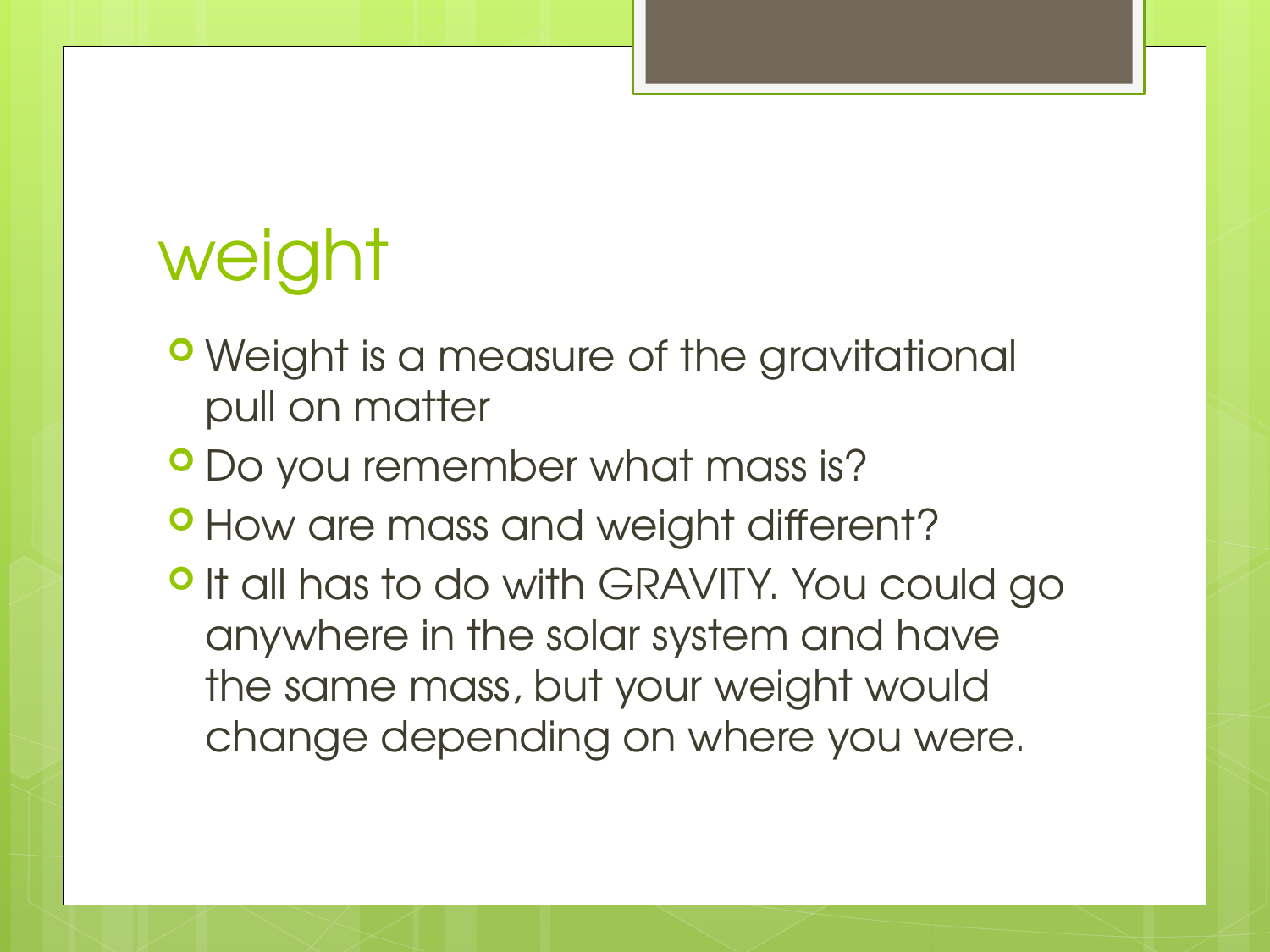

# weight
Weight is a measure of the gravitational pull on matter
Do you remember what mass is?
How are mass and weight different?
It all has to do with GRAVITY. You could go anywhere in the solar system and have the same mass, but your weight would change depending on where you were.